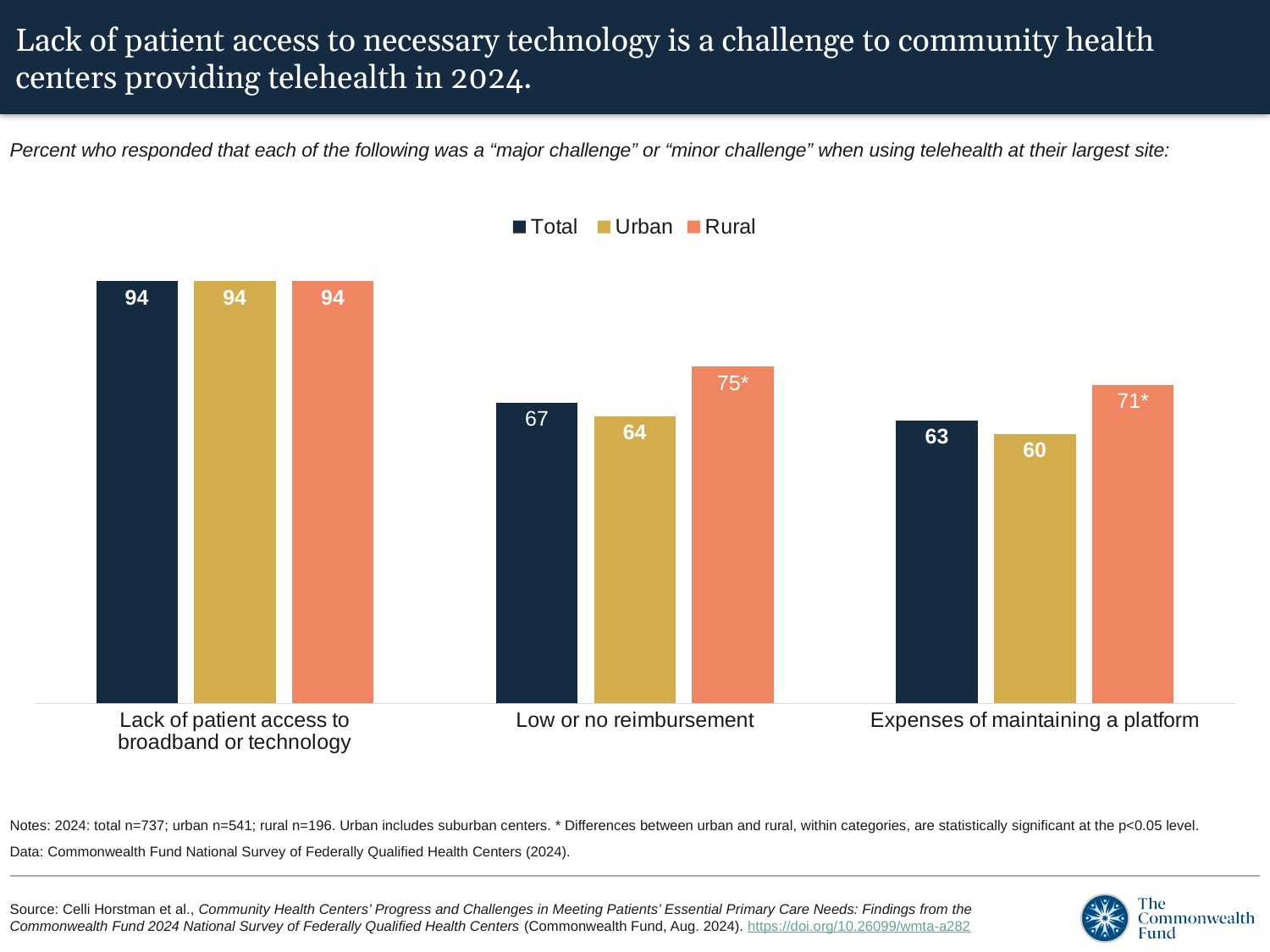

# Lack of patient access to necessary technology is a challenge to community health centers providing telehealth in 2024.
Percent who responded that each of the following was a “major challenge” or “minor challenge” when using telehealth at their largest site:

### Chart

| Category | Total  | Urban | Rural |
|---|---|---|---|
| Lack of patient access to
broadband or technology | 94.0 | 94.0 | 94.0 |
| Low or no reimbursement | 67.0 | 64.0 | 75.0 |
| Expenses of maintaining a platform | 63.0 | 60.0 | 71.0 |
Notes: 2024: total n=737; urban n=541; rural n=196. Urban includes suburban centers. * Differences between urban and rural, within categories, are statistically significant at the p<0.05 level.
Data: Commonwealth Fund National Survey of Federally Qualified Health Centers (2024).